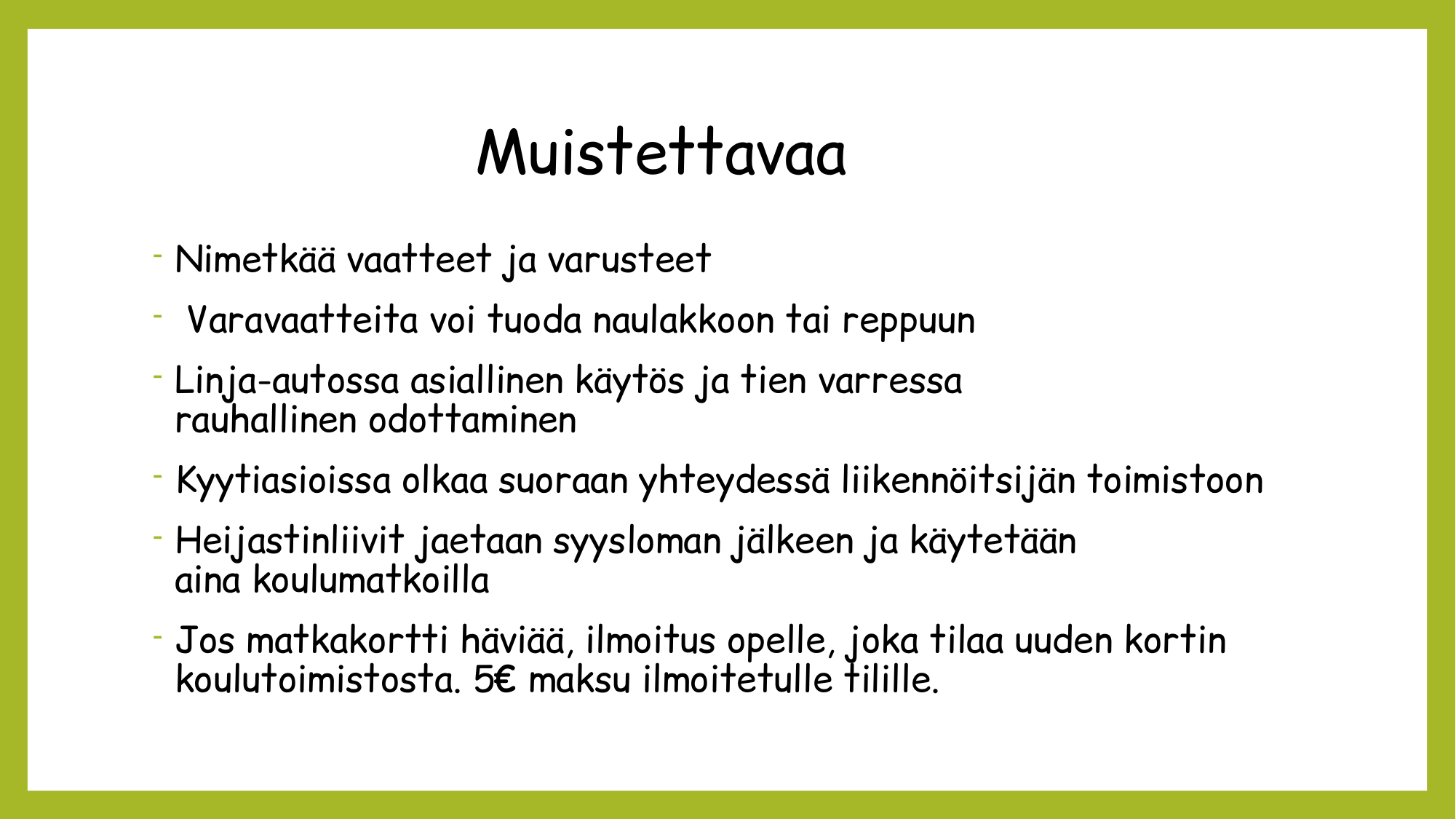

# Muistettavaa
Nimetkää vaatteet ja varusteet
 Varavaatteita voi tuoda naulakkoon tai reppuun
Linja-autossa asiallinen käytös ja tien varressa
rauhallinen odottaminen
Kyytiasioissa olkaa suoraan yhteydessä liikennöitsijän toimistoon
Heijastinliivit jaetaan syysloman jälkeen ja käytetään
aina koulumatkoilla
Jos matkakortti häviää, ilmoitus opelle, joka tilaa uuden kortin koulutoimistosta. 5€ maksu ilmoitetulle tilille.